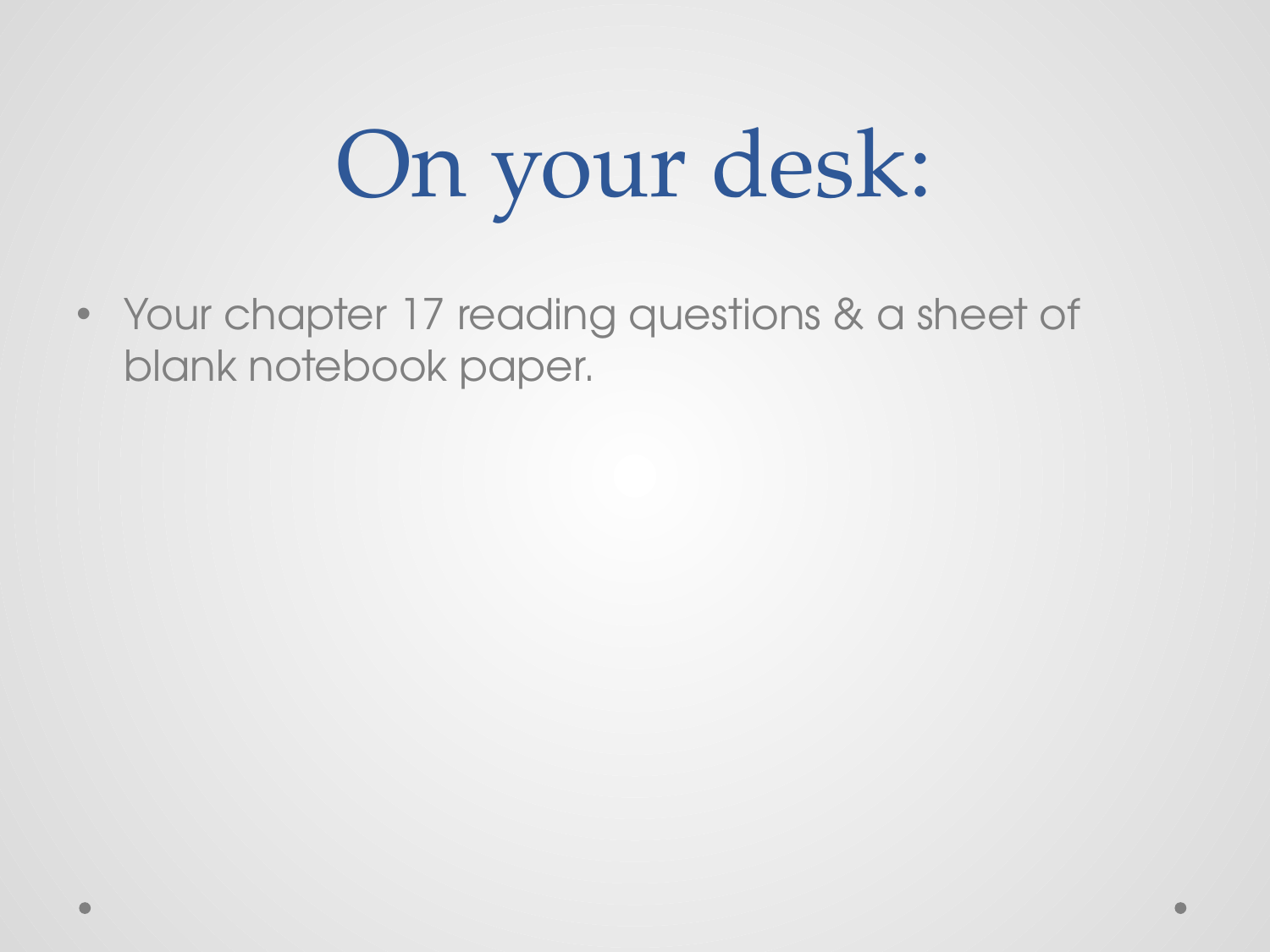

# On your desk:

Your chapter 17 reading questions & a sheet of blank notebook paper.